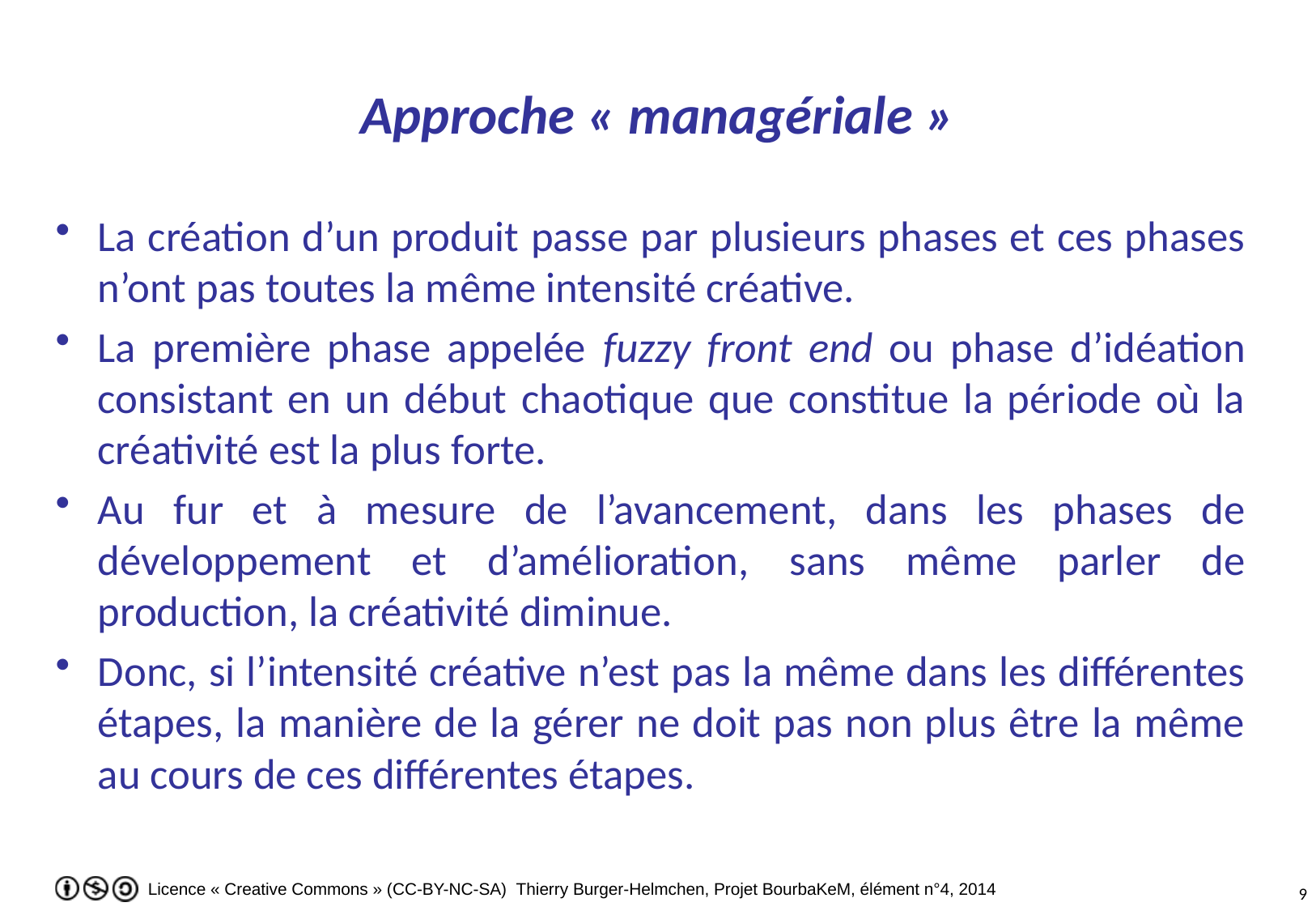

# Approche « managériale »
La création d’un produit passe par plusieurs phases et ces phases n’ont pas toutes la même intensité créative.
La première phase appelée fuzzy front end ou phase d’idéation consistant en un début chaotique que constitue la période où la créativité est la plus forte.
Au fur et à mesure de l’avancement, dans les phases de développement et d’amélioration, sans même parler de production, la créativité diminue.
Donc, si l’intensité créative n’est pas la même dans les différentes étapes, la manière de la gérer ne doit pas non plus être la même au cours de ces différentes étapes.